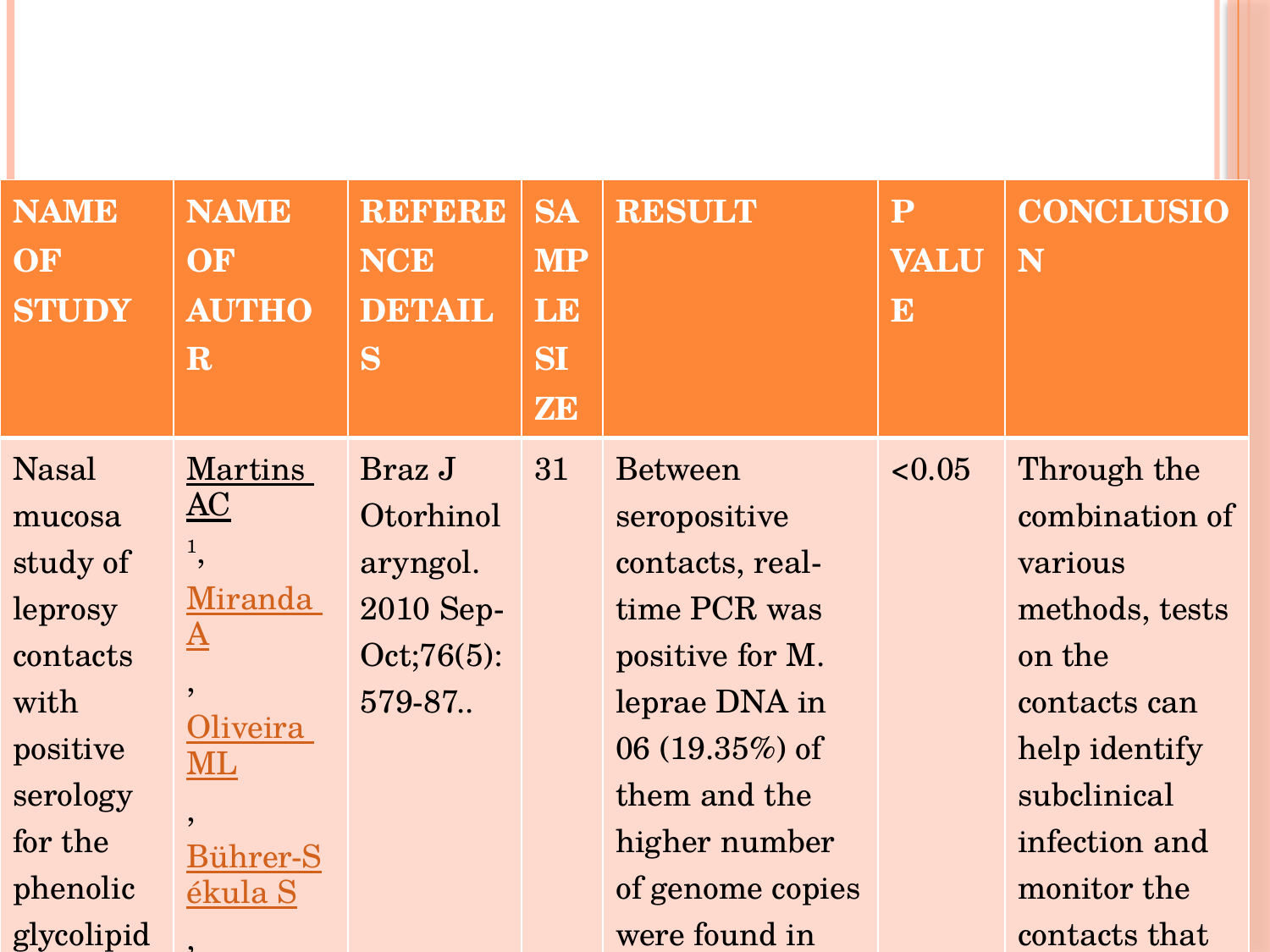

| NAME OF STUDY | NAME OF AUTHOR | REFERENCE DETAILS | SAMPLE SIZE | RESULT | P VALUE | CONCLUSION |
| --- | --- | --- | --- | --- | --- | --- |
| Nasal mucosa study of leprosy contacts with positive serology for the phenolic glycolipid 1 antigen | Martins AC1, Miranda A, Oliveira ML, Bührer-Sékula S, Martinez A. | Braz J Otorhinolaryngol. 2010 Sep-Oct;76(5):579-87.. | 31 | Between seropositive contacts, real-time PCR was positive for M. leprae DNA in 06 (19.35%) of them and the higher number of genome copies were found in contacts who became sick. | <0.05 | Through the combination of various methods, tests on the contacts can help identify subclinical infection and monitor the contacts that could be responsible for spreading the disease |